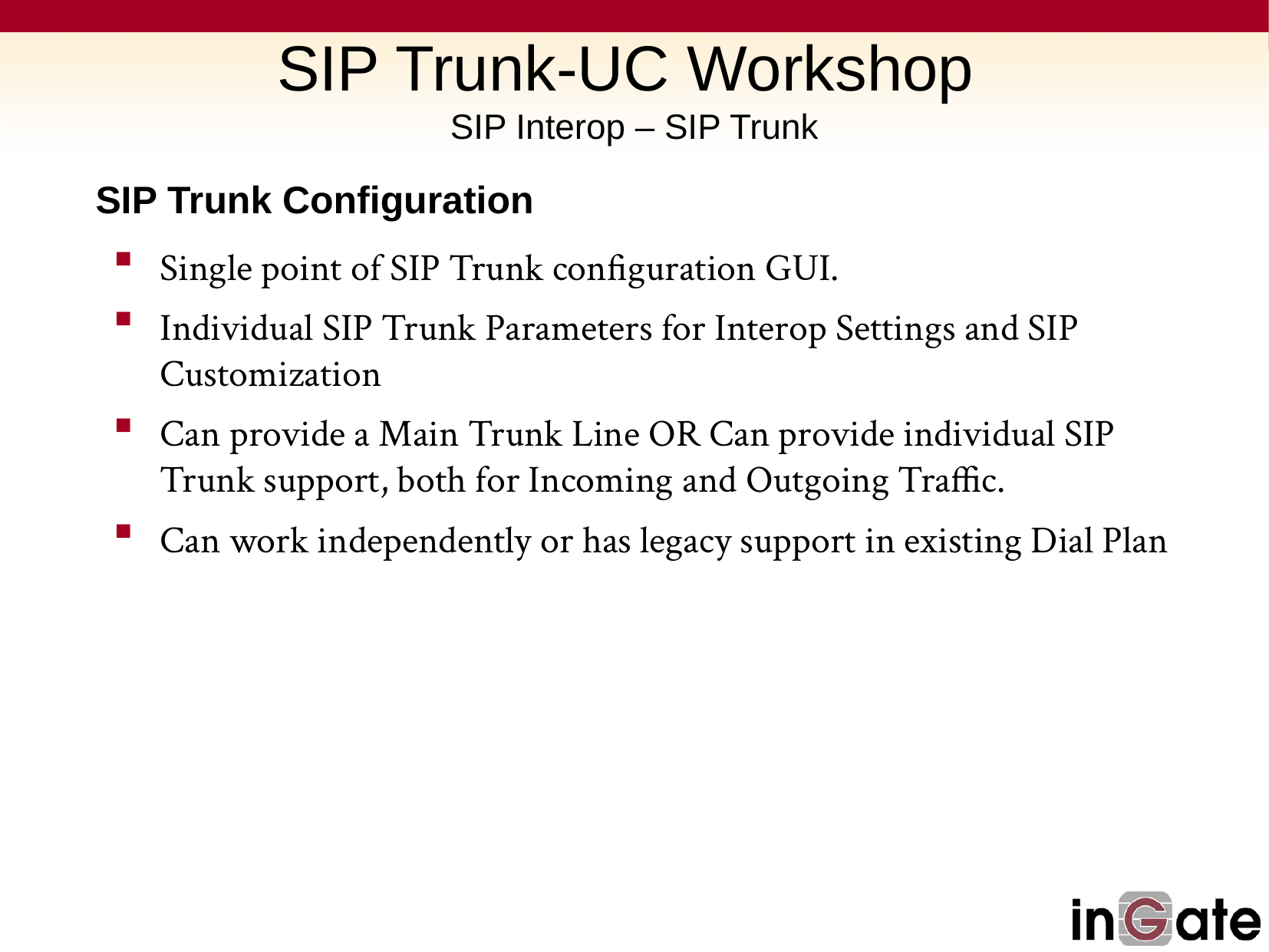

# SIP Trunk-UC Workshop SIP Interop – SIP Trunk
SIP Trunk Configuration
Single point of SIP Trunk configuration GUI.
Individual SIP Trunk Parameters for Interop Settings and SIP Customization
Can provide a Main Trunk Line OR Can provide individual SIP Trunk support, both for Incoming and Outgoing Traffic.
Can work independently or has legacy support in existing Dial Plan